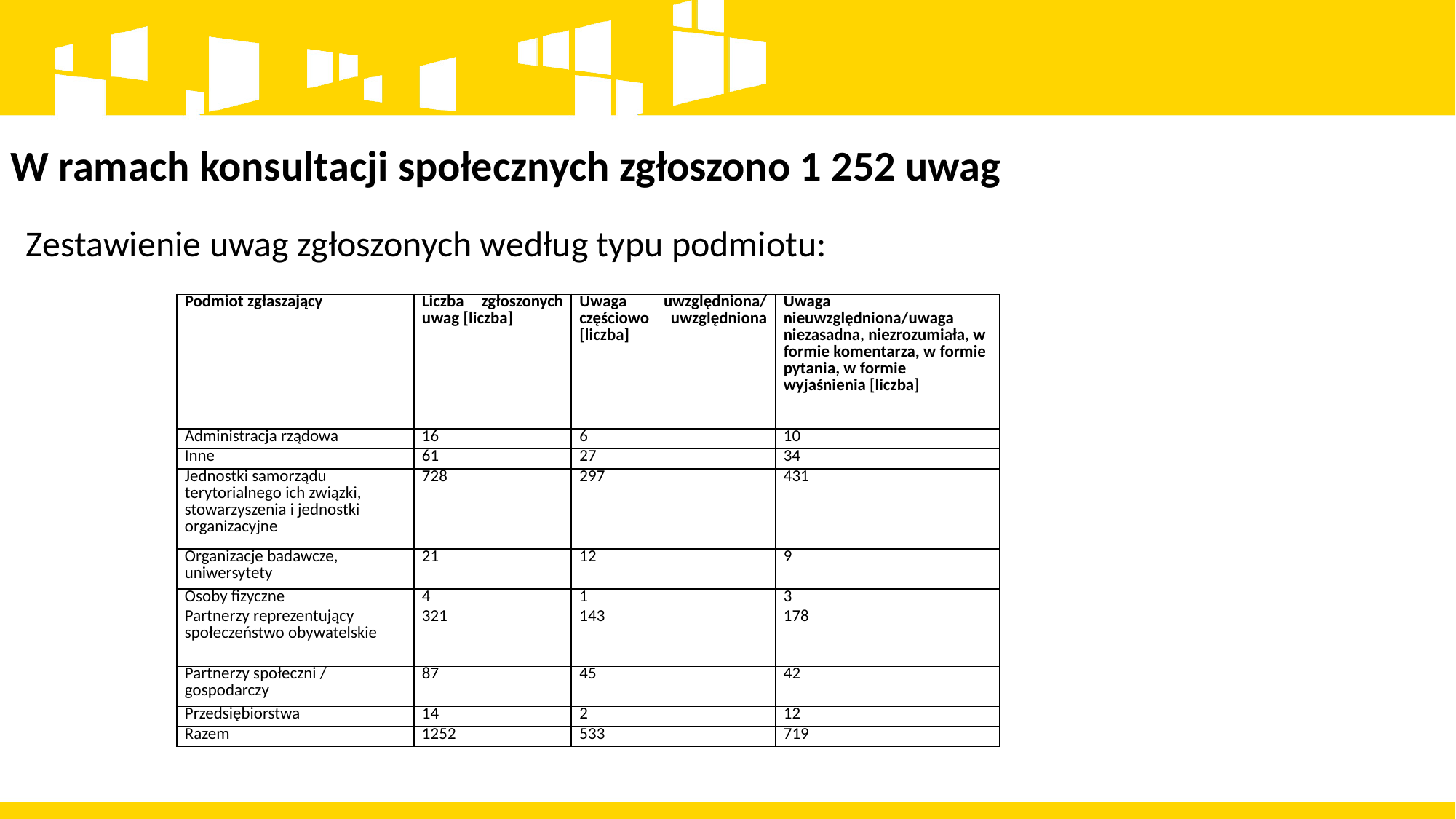

W ramach konsultacji społecznych zgłoszono 1 252 uwag
Zestawienie uwag zgłoszonych według typu podmiotu:

| Podmiot zgłaszający | Liczba zgłoszonych uwag [liczba] | Uwaga uwzględniona/ częściowo uwzględniona [liczba] | Uwaga nieuwzględniona/uwaga niezasadna, niezrozumiała, w formie komentarza, w formie pytania, w formie wyjaśnienia [liczba] |
| --- | --- | --- | --- |
| Administracja rządowa | 16 | 6 | 10 |
| Inne | 61 | 27 | 34 |
| Jednostki samorządu terytorialnego ich związki, stowarzyszenia i jednostki organizacyjne | 728 | 297 | 431 |
| Organizacje badawcze, uniwersytety | 21 | 12 | 9 |
| Osoby fizyczne | 4 | 1 | 3 |
| Partnerzy reprezentujący społeczeństwo obywatelskie | 321 | 143 | 178 |
| Partnerzy społeczni / gospodarczy | 87 | 45 | 42 |
| Przedsiębiorstwa | 14 | 2 | 12 |
| Razem | 1252 | 533 | 719 |